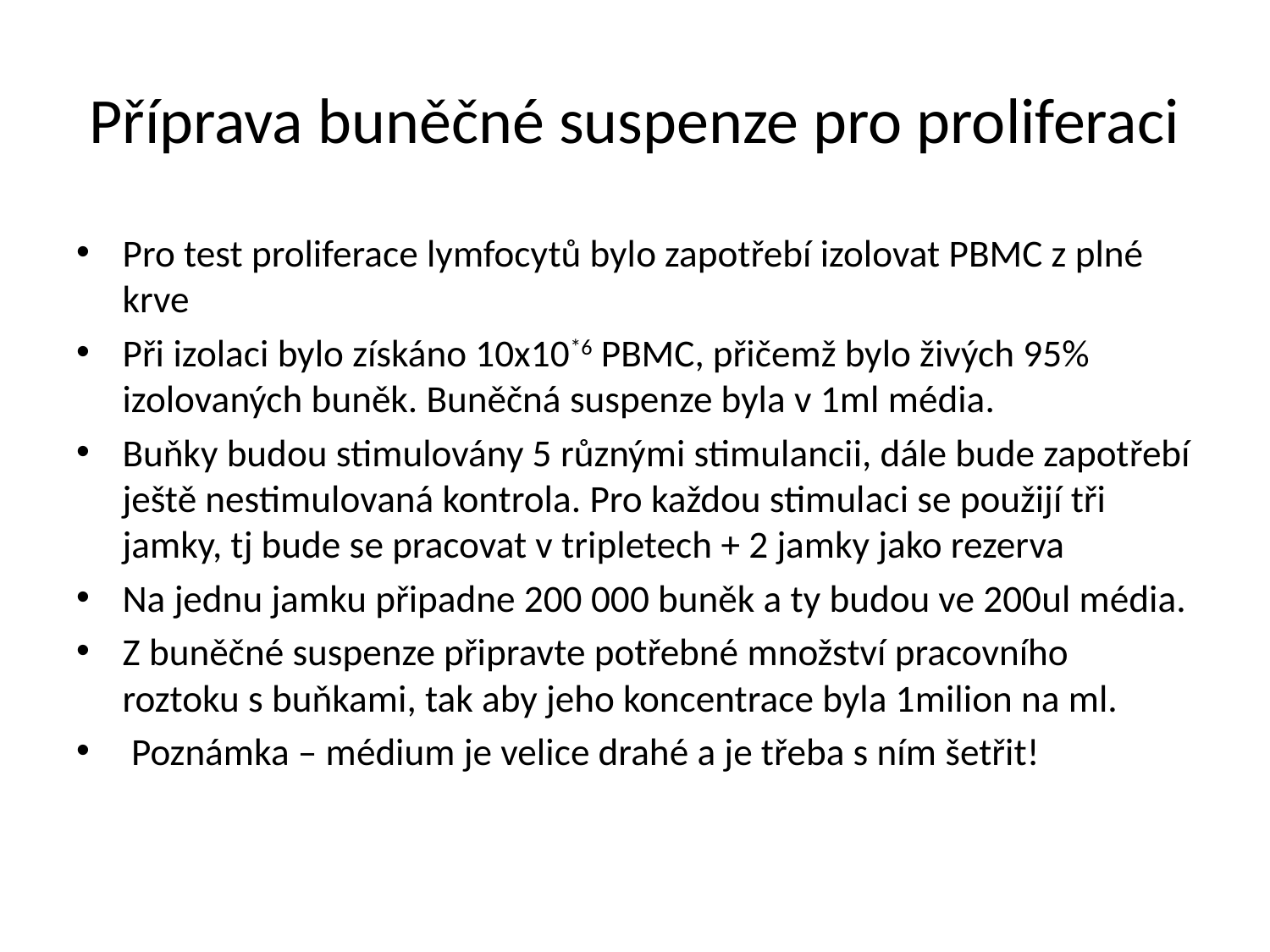

# Příprava buněčné suspenze pro proliferaci
Pro test proliferace lymfocytů bylo zapotřebí izolovat PBMC z plné krve
Při izolaci bylo získáno 10x10*6 PBMC, přičemž bylo živých 95% izolovaných buněk. Buněčná suspenze byla v 1ml média.
Buňky budou stimulovány 5 různými stimulancii, dále bude zapotřebí ještě nestimulovaná kontrola. Pro každou stimulaci se použijí tři jamky, tj bude se pracovat v tripletech + 2 jamky jako rezerva
Na jednu jamku připadne 200 000 buněk a ty budou ve 200ul média.
Z buněčné suspenze připravte potřebné množství pracovního roztoku s buňkami, tak aby jeho koncentrace byla 1milion na ml.
 Poznámka – médium je velice drahé a je třeba s ním šetřit!